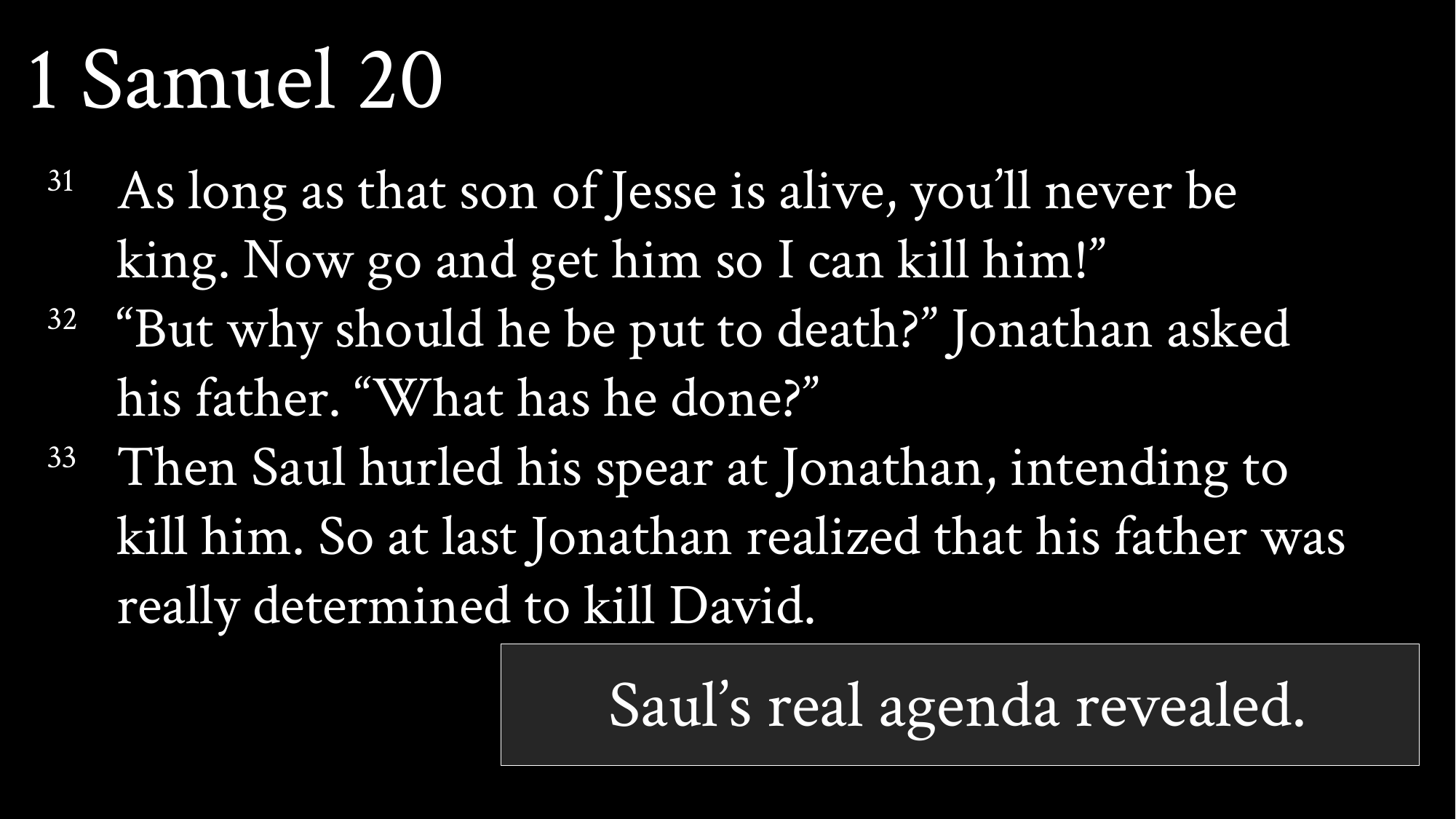

1 Samuel 20
31 	As long as that son of Jesse is alive, you’ll never be king. Now go and get him so I can kill him!”
32 	“But why should he be put to death?” Jonathan asked his father. “What has he done?”
33 	Then Saul hurled his spear at Jonathan, intending to kill him. So at last Jonathan realized that his father was really determined to kill David.

Saul’s real agenda revealed.